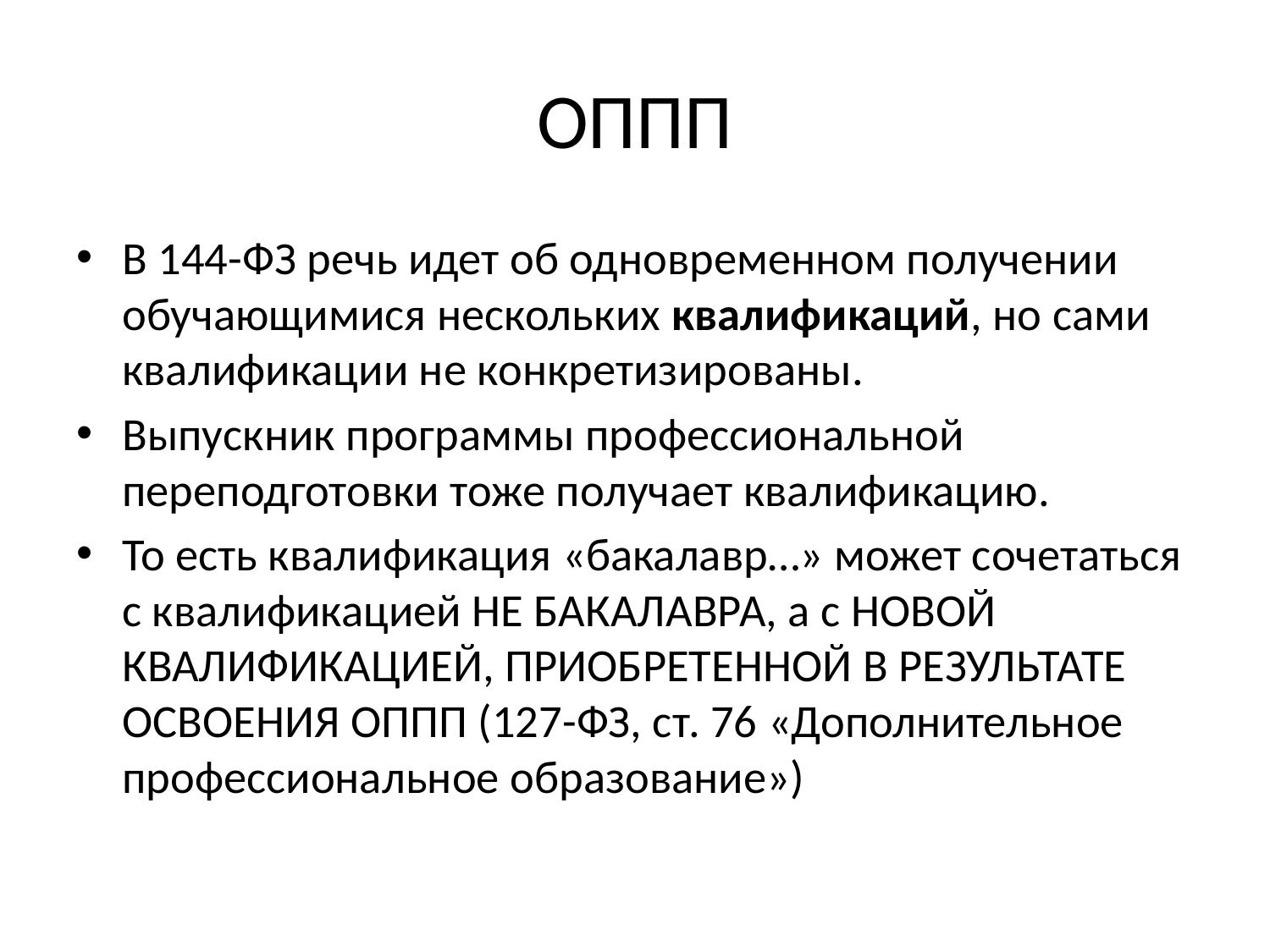

# ОППП
В 144-ФЗ речь идет об одновременном получении обучающимися нескольких квалификаций, но сами квалификации не конкретизированы.
Выпускник программы профессиональной переподготовки тоже получает квалификацию.
То есть квалификация «бакалавр…» может сочетаться с квалификацией НЕ БАКАЛАВРА, а с НОВОЙ КВАЛИФИКАЦИЕЙ, ПРИОБРЕТЕННОЙ В РЕЗУЛЬТАТЕ ОСВОЕНИЯ ОППП (127-ФЗ, ст. 76 «Дополнительное профессиональное образование»)